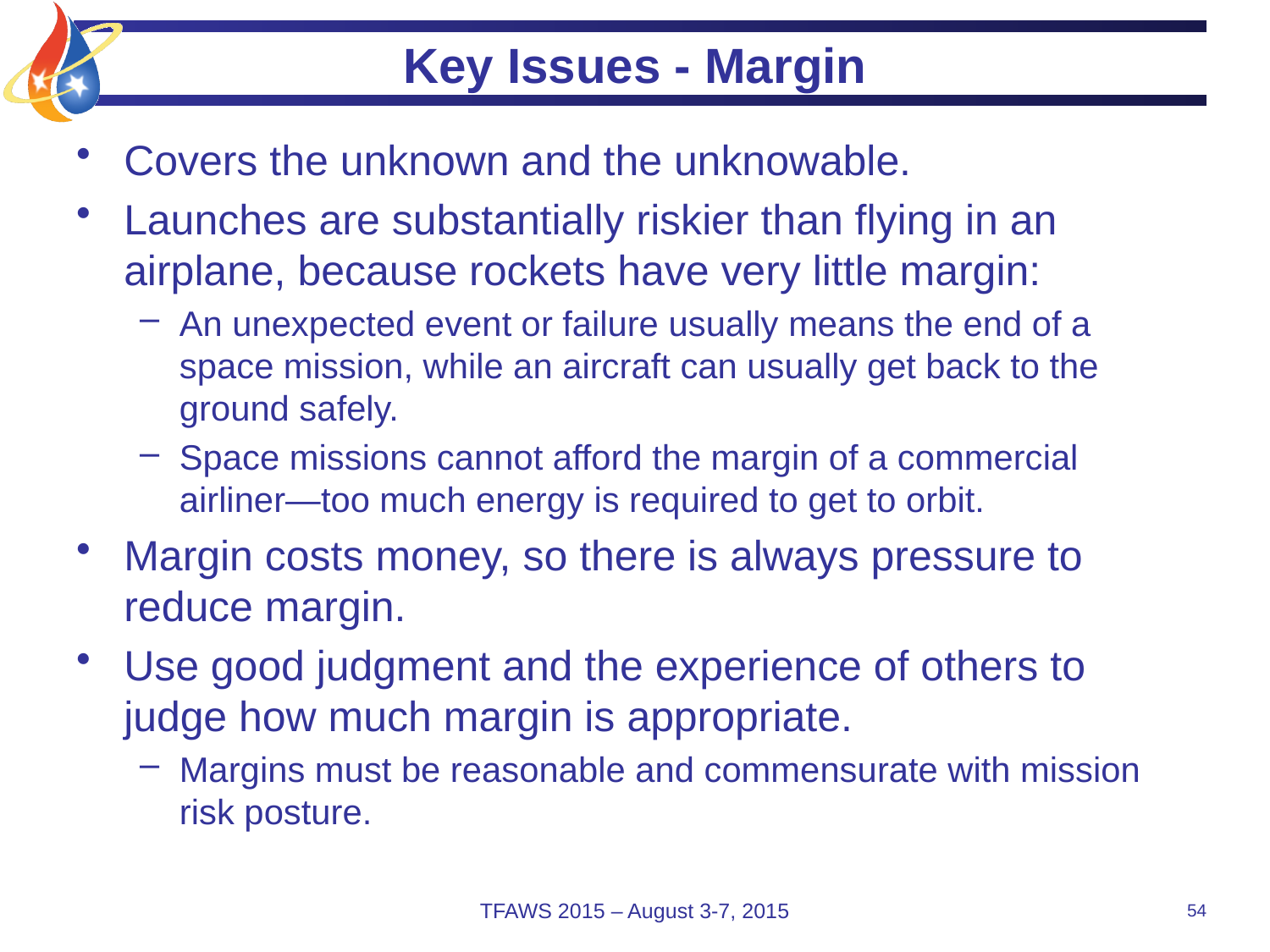

# Key Issues - Margin
Covers the unknown and the unknowable.
Launches are substantially riskier than flying in an airplane, because rockets have very little margin:
An unexpected event or failure usually means the end of a space mission, while an aircraft can usually get back to the ground safely.
Space missions cannot afford the margin of a commercial airliner—too much energy is required to get to orbit.
Margin costs money, so there is always pressure to reduce margin.
Use good judgment and the experience of others to judge how much margin is appropriate.
Margins must be reasonable and commensurate with mission risk posture.

TFAWS 2015 – August 3-7, 2015
54